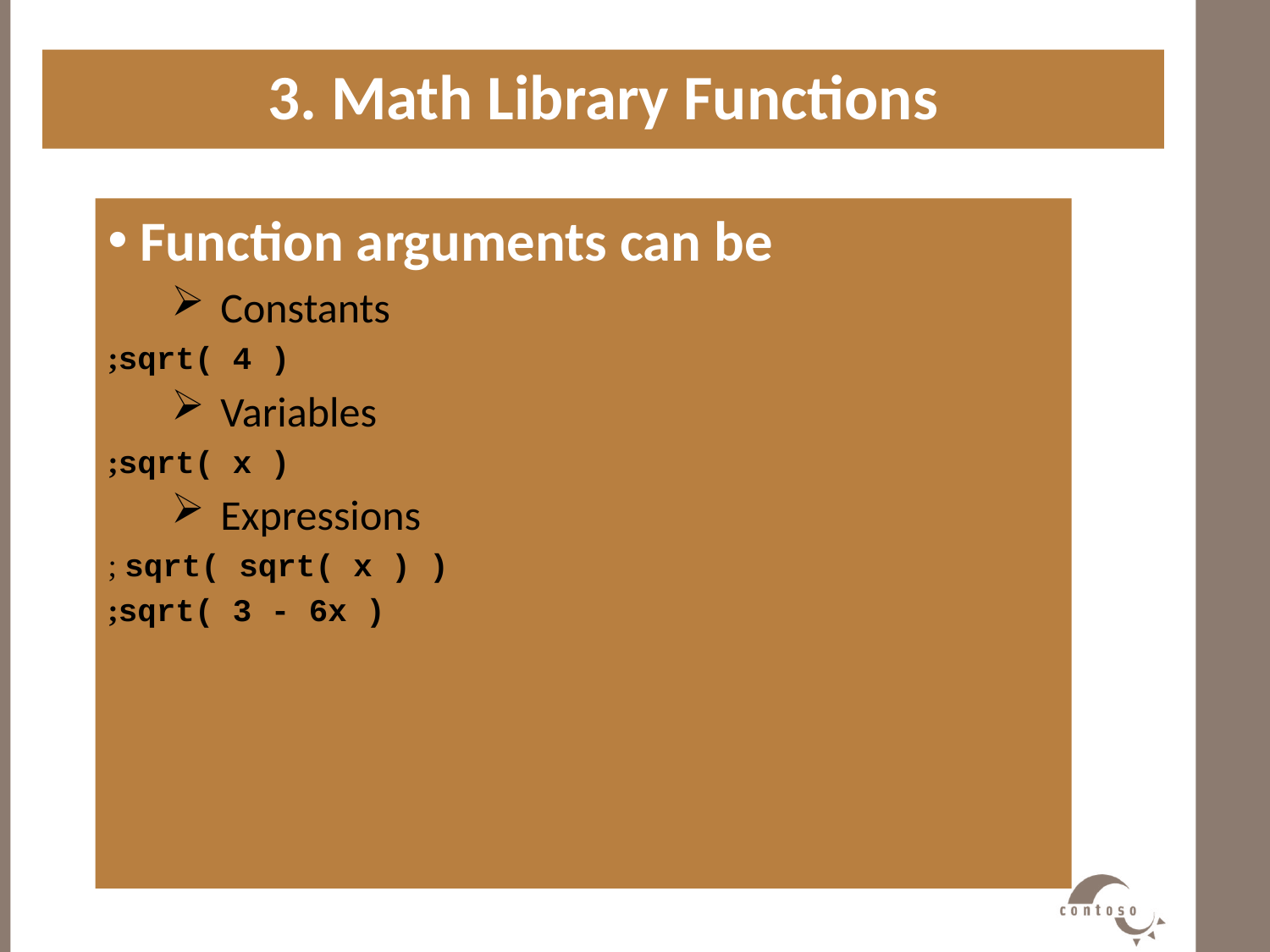

3. Math Library Functions
#
 Function arguments can be
 Constants
sqrt( 4 );
 Variables
sqrt( x );
 Expressions
sqrt( sqrt( x ) ) ;
sqrt( 3 - 6x );